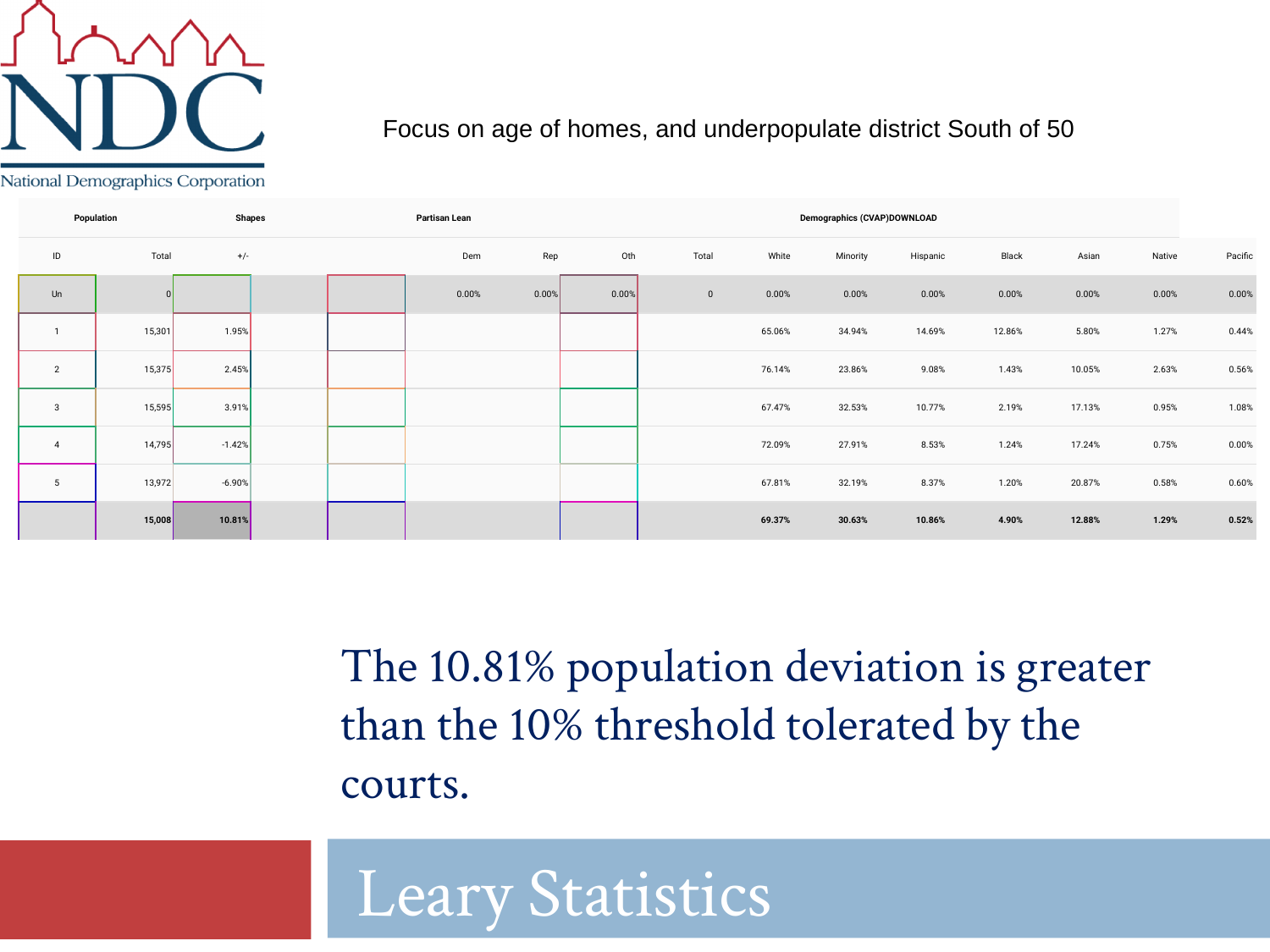

Focus on age of homes, and underpopulate district South of 50
| Population |  | Shapes |  | Partisan Lean |  |  | Demographics (CVAP)DOWNLOAD |  |  |  |  |  |  |  |  |
| --- | --- | --- | --- | --- | --- | --- | --- | --- | --- | --- | --- | --- | --- | --- | --- |
| ID | Total | +/- |  |  | Dem | Rep | Oth | Total | White | Minority | Hispanic | Black | Asian | Native | Pacific |
| Un | 0 |  |  |  | 0.00% | 0.00% | 0.00% | 0 | 0.00% | 0.00% | 0.00% | 0.00% | 0.00% | 0.00% | 0.00% |
| 1 | 15,301 | 1.95% |  |  |  |  |  |  | 65.06% | 34.94% | 14.69% | 12.86% | 5.80% | 1.27% | 0.44% |
| 2 | 15,375 | 2.45% |  |  |  |  |  |  | 76.14% | 23.86% | 9.08% | 1.43% | 10.05% | 2.63% | 0.56% |
| 3 | 15,595 | 3.91% |  |  |  |  |  |  | 67.47% | 32.53% | 10.77% | 2.19% | 17.13% | 0.95% | 1.08% |
| 4 | 14,795 | -1.42% |  |  |  |  |  |  | 72.09% | 27.91% | 8.53% | 1.24% | 17.24% | 0.75% | 0.00% |
| 5 | 13,972 | -6.90% |  |  |  |  |  |  | 67.81% | 32.19% | 8.37% | 1.20% | 20.87% | 0.58% | 0.60% |
|  | 15,008 | 10.81% |  |  |  |  |  |  | 69.37% | 30.63% | 10.86% | 4.90% | 12.88% | 1.29% | 0.52% |
# The 10.81% population deviation is greater than the 10% threshold tolerated by the courts.
Leary Statistics